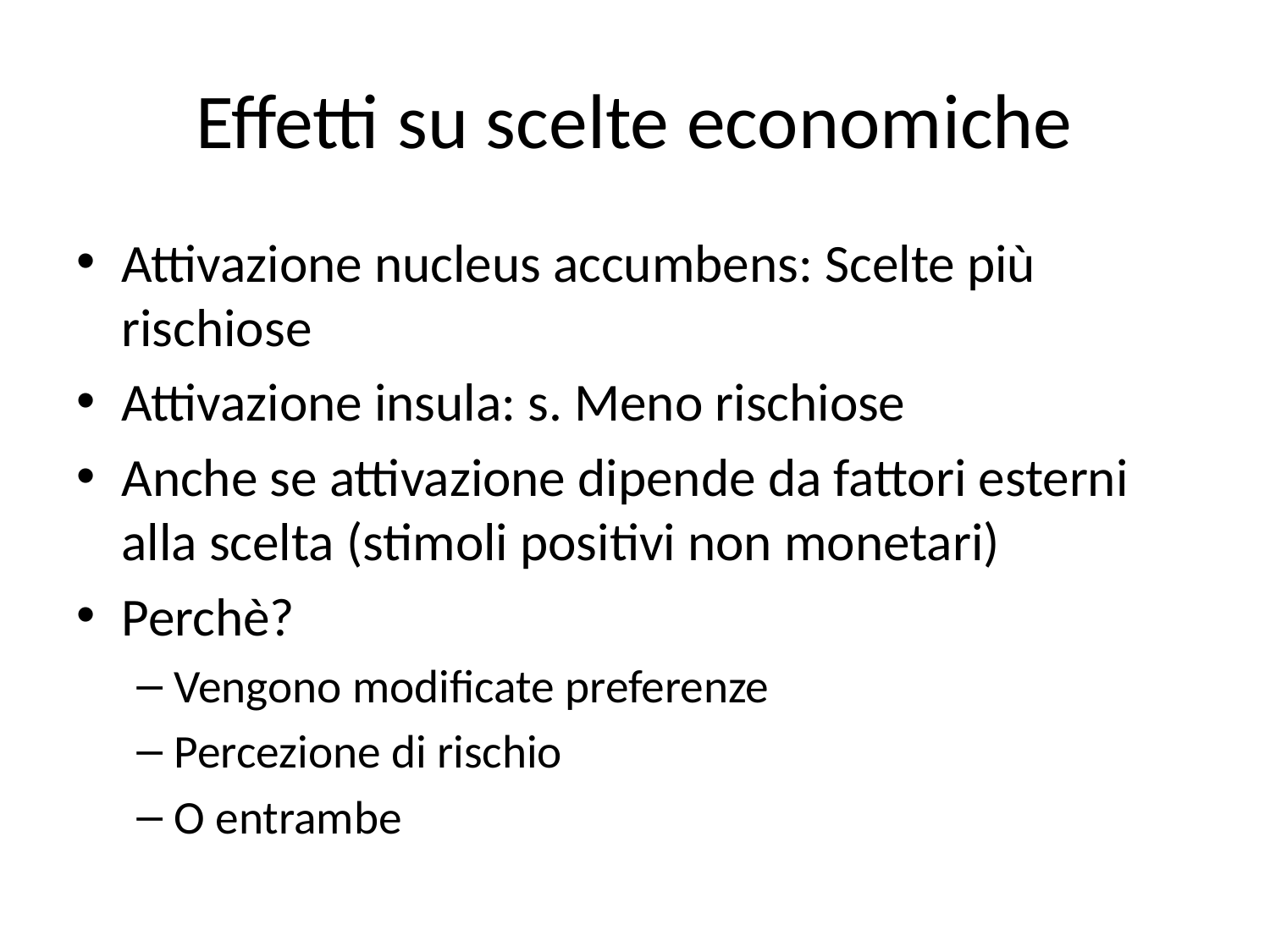

# Effetti su scelte economiche
Attivazione nucleus accumbens: Scelte più rischiose
Attivazione insula: s. Meno rischiose
Anche se attivazione dipende da fattori esterni alla scelta (stimoli positivi non monetari)
Perchè?
Vengono modificate preferenze
Percezione di rischio
O entrambe